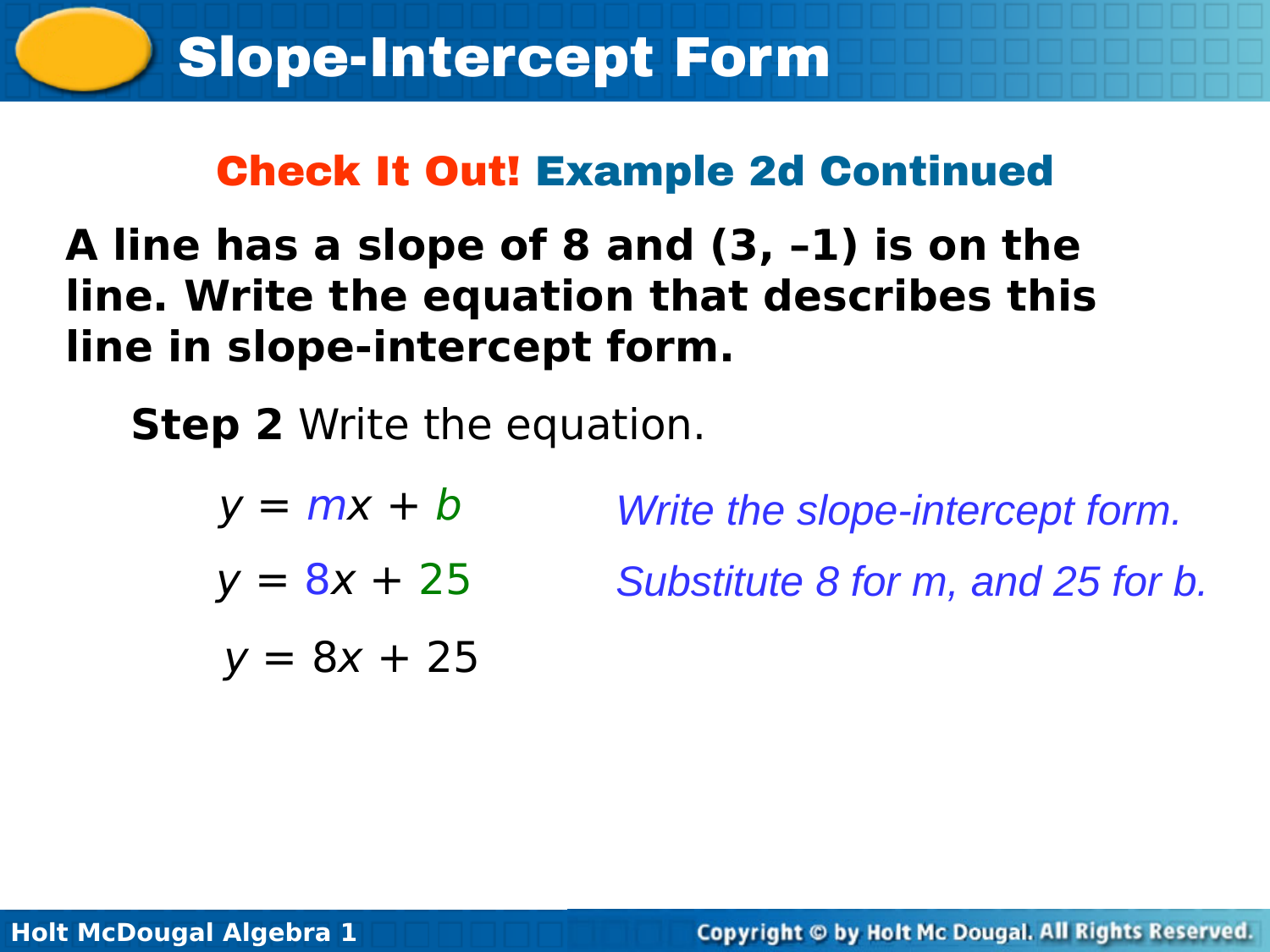

Check It Out! Example 2d Continued
A line has a slope of 8 and (3, –1) is on the line. Write the equation that describes this line in slope-intercept form.
Step 2 Write the equation.
y = mx + b
Write the slope-intercept form.
y = 8x + 25
Substitute 8 for m, and 25 for b.
y = 8x + 25